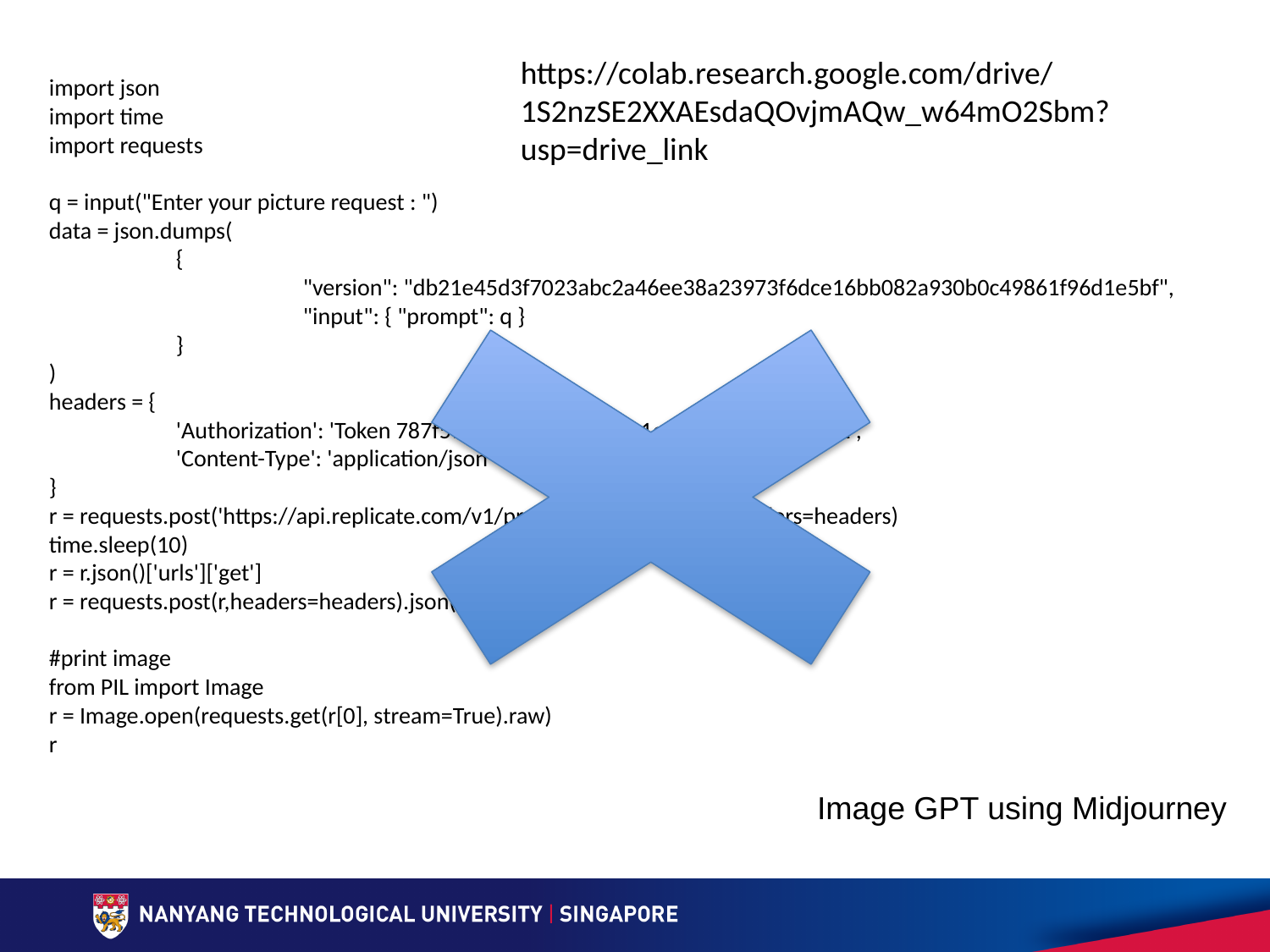

https://colab.research.google.com/drive/1S2nzSE2XXAEsdaQOvjmAQw_w64mO2Sbm?usp=drive_link
import json
import time
import requests

q = input("Enter your picture request : ")
data = json.dumps(
	{
		"version": "db21e45d3f7023abc2a46ee38a23973f6dce16bb082a930b0c49861f96d1e5bf",
 		"input": { "prompt": q }
	}
)
headers = {
	'Authorization': 'Token 787f515cb0624813736c11e7fefec66473394f02',
	'Content-Type': 'application/json'
}
r = requests.post('https://api.replicate.com/v1/predictions',data=data,headers=headers)
time.sleep(10)
r = r.json()['urls']['get']
r = requests.post(r,headers=headers).json()['output']

#print image
from PIL import Image
r = Image.open(requests.get(r[0], stream=True).raw)
r

# Image GPT using Midjourney